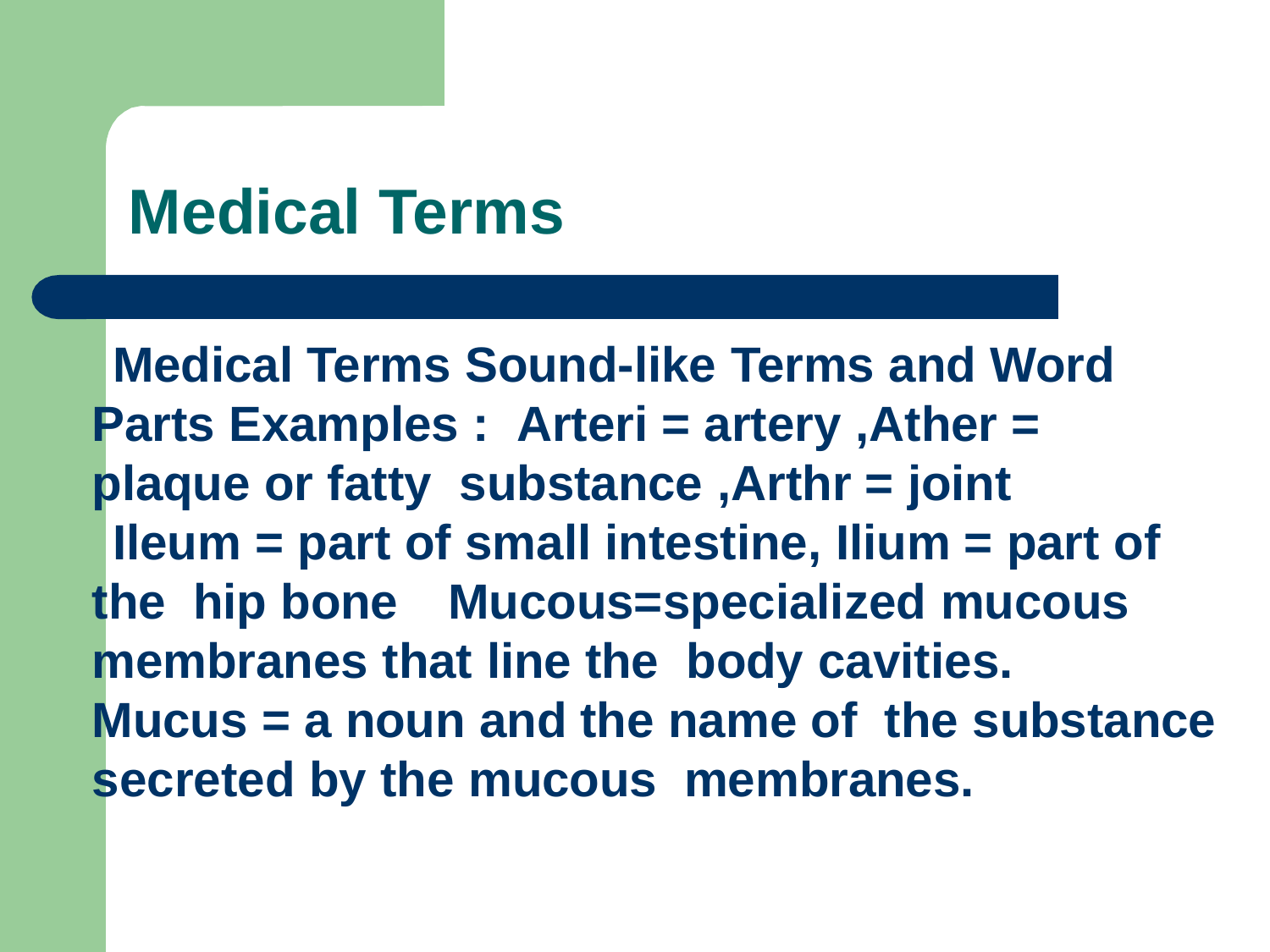

# Medical Terms
Medical Terms Sound-like Terms and Word Parts Examples :  Arteri = artery ,Ather = plaque or fatty  substance ,Arthr = joint
Ileum = part of small intestine, Ilium = part of the  hip bone	Mucous=specialized mucous membranes that line the  body cavities.	Mucus = a noun and the name of  the substance secreted by the mucous  membranes.